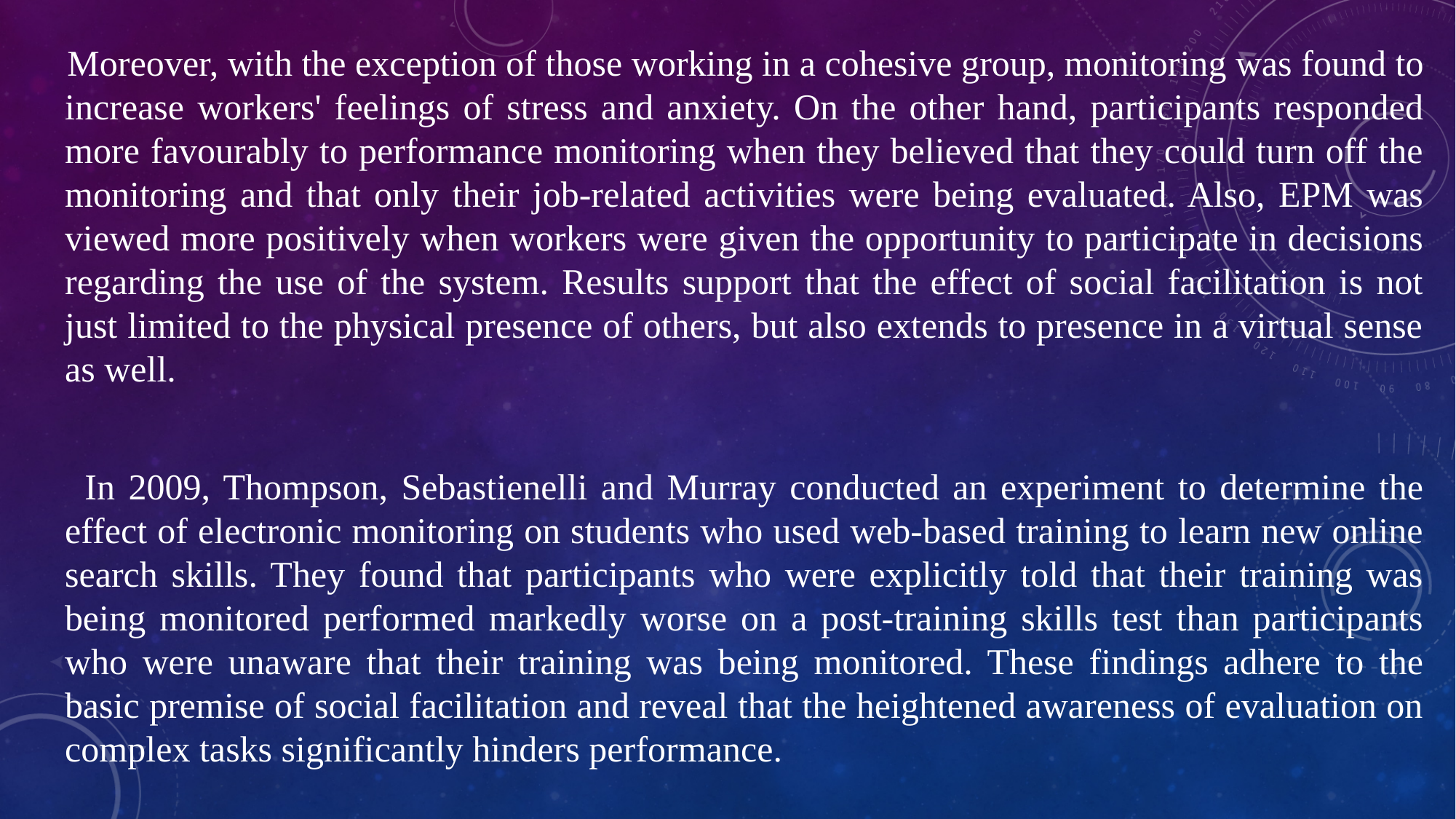

Moreover, with the exception of those working in a cohesive group, monitoring was found to increase workers' feelings of stress and anxiety. On the other hand, participants responded more favourably to performance monitoring when they believed that they could turn off the monitoring and that only their job-related activities were being evaluated. Also, EPM was viewed more positively when workers were given the opportunity to participate in decisions regarding the use of the system. Results support that the effect of social facilitation is not just limited to the physical presence of others, but also extends to presence in a virtual sense as well.

    In 2009, Thompson, Sebastienelli and Murray conducted an experiment to determine the effect of electronic monitoring on students who used web-based training to learn new online search skills. They found that participants who were explicitly told that their training was being monitored performed markedly worse on a post-training skills test than participants who were unaware that their training was being monitored. These findings adhere to the basic premise of social facilitation and reveal that the heightened awareness of evaluation on complex tasks significantly hinders performance.